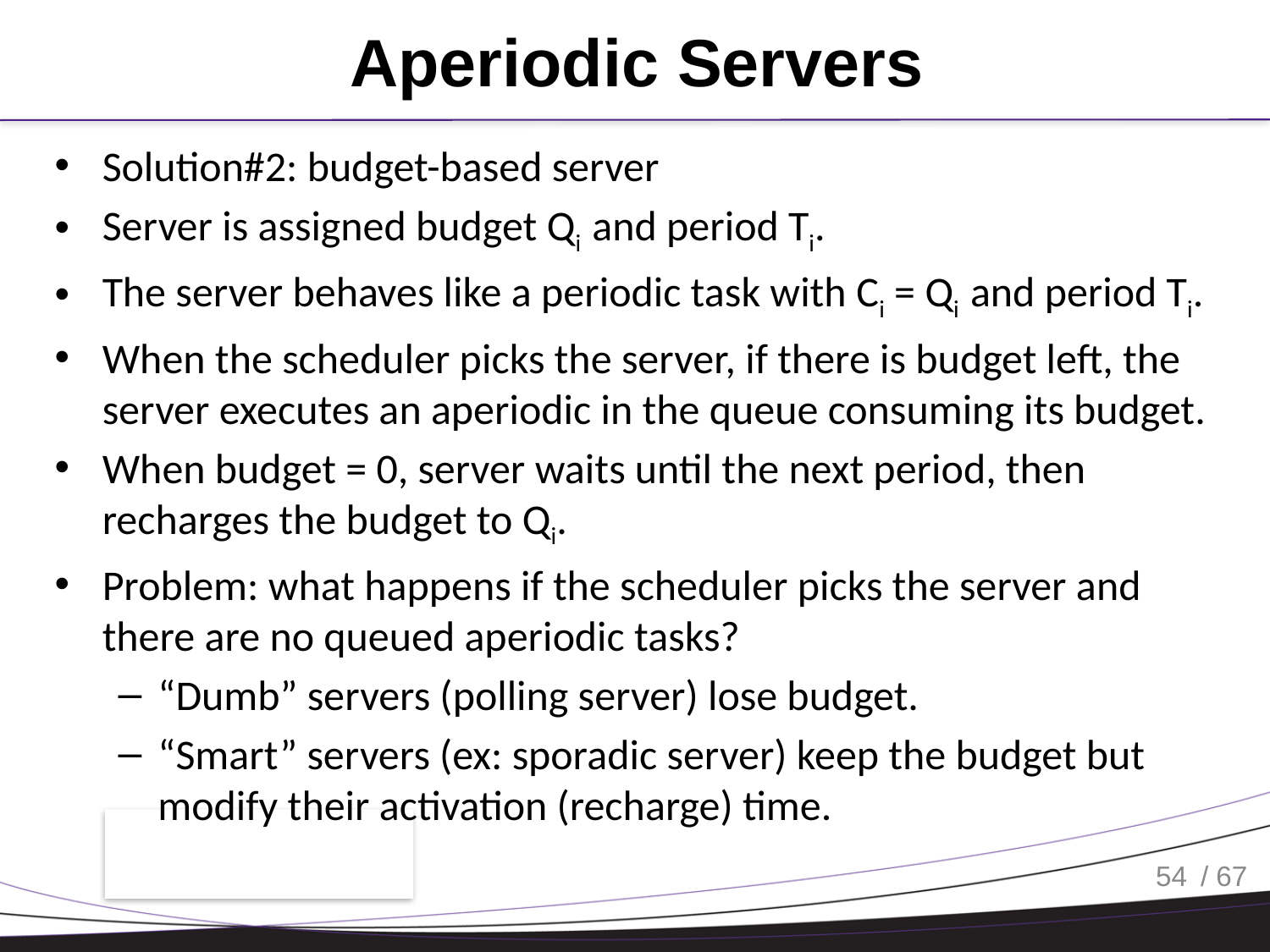

# Aperiodic Servers
Solution#2: budget-based server
Server is assigned budget Qi  and period Ti.
The server behaves like a periodic task with Ci = Qi  and period Ti.
When the scheduler picks the server, if there is budget left, the server executes an aperiodic in the queue consuming its budget.
When budget = 0, server waits until the next period, then recharges the budget to Qi.
Problem: what happens if the scheduler picks the server and there are no queued aperiodic tasks?
“Dumb” servers (polling server) lose budget.
“Smart” servers (ex: sporadic server) keep the budget but modify their activation (recharge) time.

54